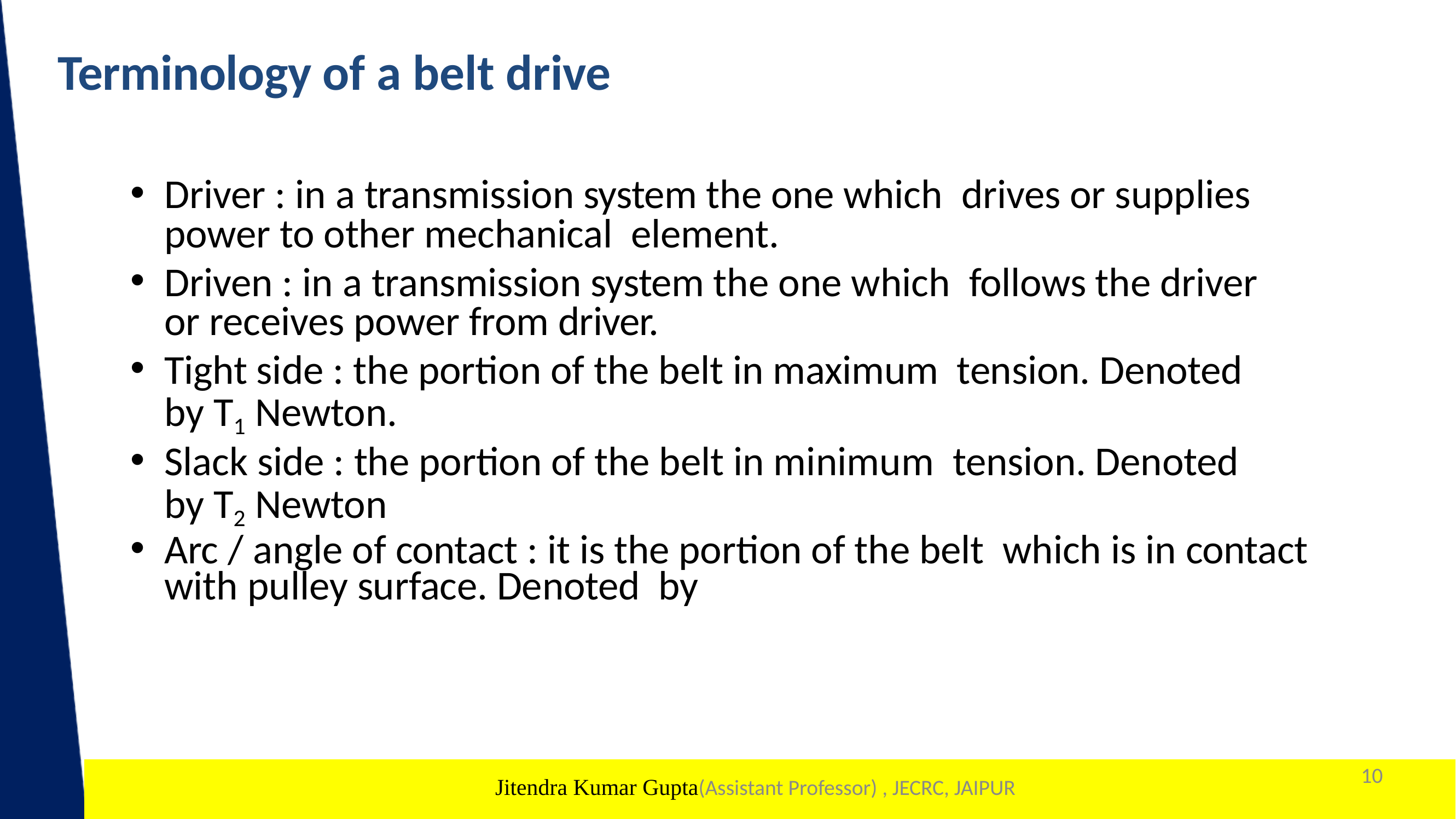

# Terminology of a belt drive
Driver : in a transmission system the one which  drives or supplies power to other mechanical  element.
Driven : in a transmission system the one which  follows the driver or receives power from driver.
Tight side : the portion of the belt in maximum  tension. Denoted by T1 Newton.
Slack side : the portion of the belt in minimum  tension. Denoted by T2 Newton
Arc / angle of contact : it is the portion of the belt  which is in contact with pulley surface. Denoted  by

10
1
Jitendra Kumar Gupta(Assistant Professor) , JECRC, JAIPUR